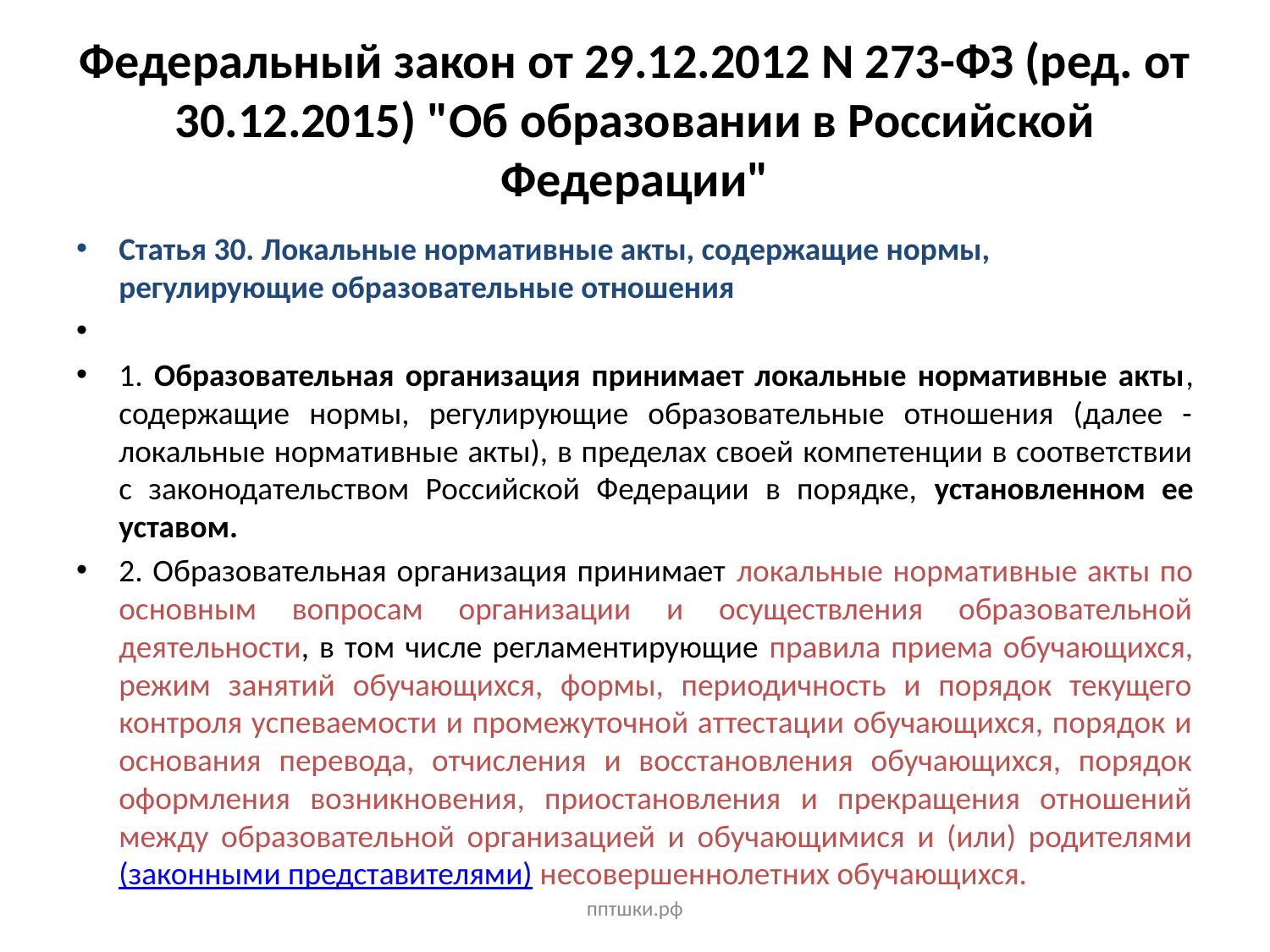

# Федеральный закон от 29.12.2012 N 273-ФЗ (ред. от 30.12.2015) "Об образовании в Российской Федерации"
Статья 30. Локальные нормативные акты, содержащие нормы, регулирующие образовательные отношения

1. Образовательная организация принимает локальные нормативные акты, содержащие нормы, регулирующие образовательные отношения (далее - локальные нормативные акты), в пределах своей компетенции в соответствии с законодательством Российской Федерации в порядке, установленном ее уставом.
2. Образовательная организация принимает локальные нормативные акты по основным вопросам организации и осуществления образовательной деятельности, в том числе регламентирующие правила приема обучающихся, режим занятий обучающихся, формы, периодичность и порядок текущего контроля успеваемости и промежуточной аттестации обучающихся, порядок и основания перевода, отчисления и восстановления обучающихся, порядок оформления возникновения, приостановления и прекращения отношений между образовательной организацией и обучающимися и (или) родителями (законными представителями) несовершеннолетних обучающихся.

пптшки.рф